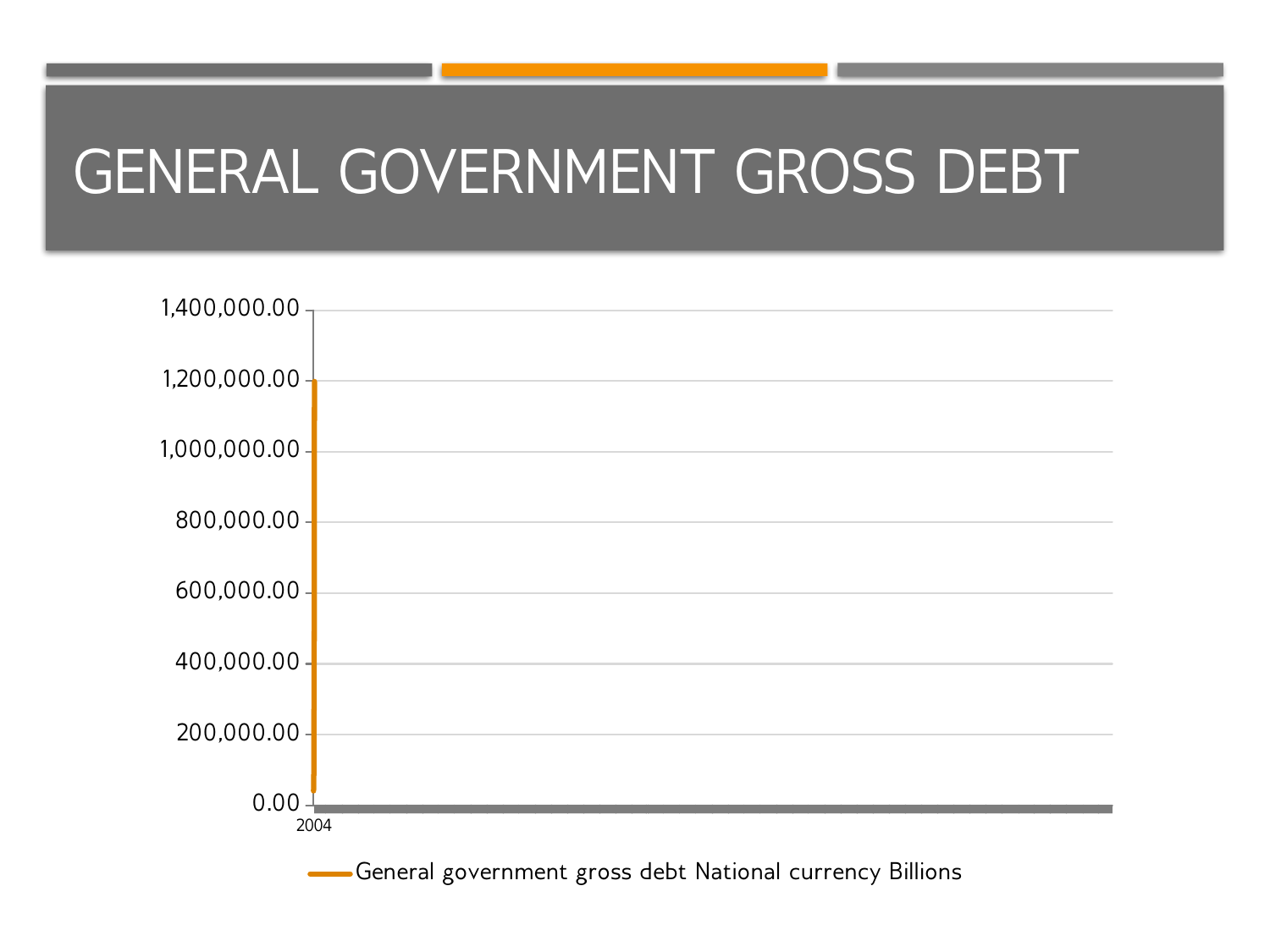

# General government gross debt

[unsupported chart]